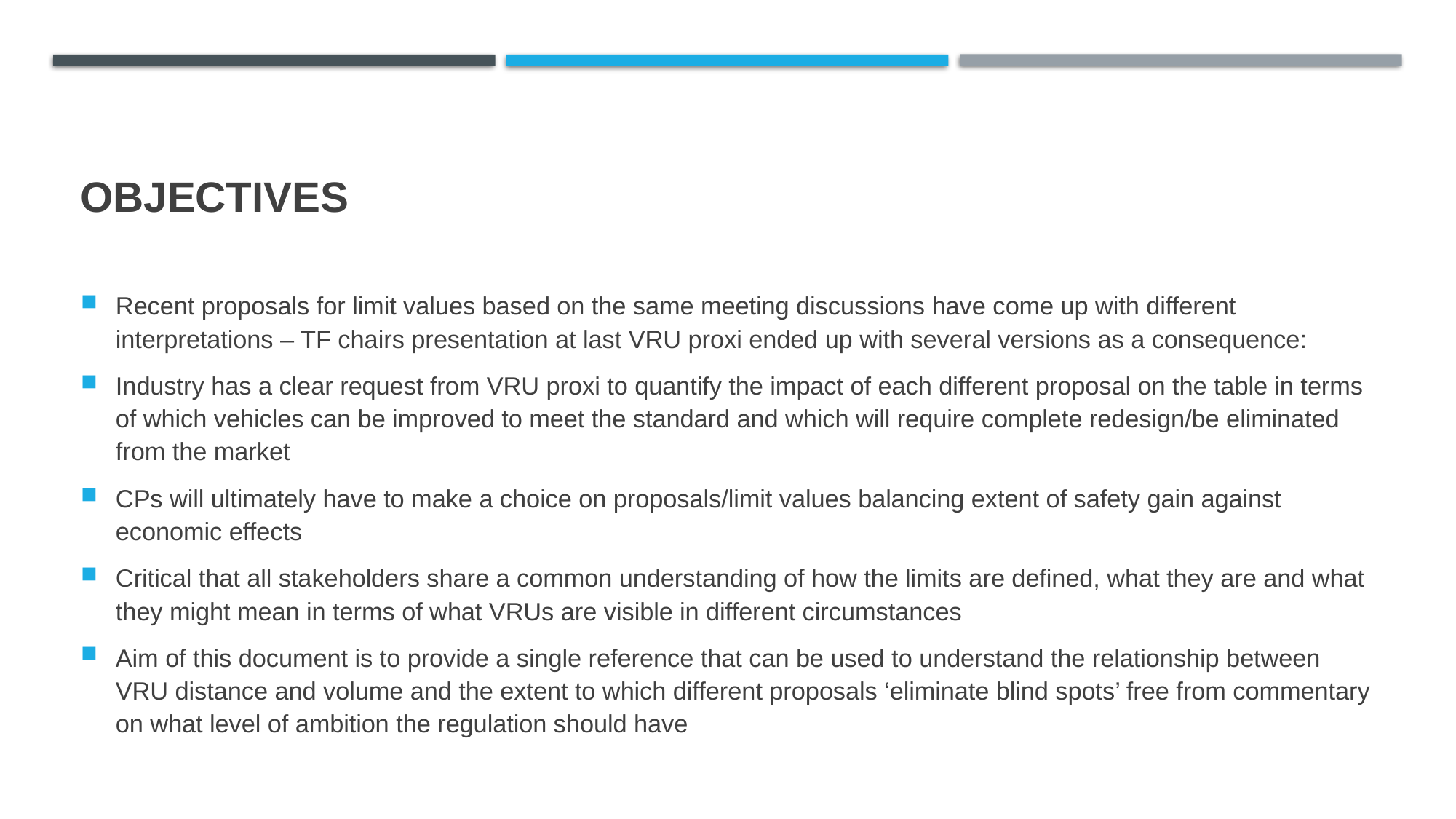

# Objectives
Recent proposals for limit values based on the same meeting discussions have come up with different interpretations – TF chairs presentation at last VRU proxi ended up with several versions as a consequence:
Industry has a clear request from VRU proxi to quantify the impact of each different proposal on the table in terms of which vehicles can be improved to meet the standard and which will require complete redesign/be eliminated from the market
CPs will ultimately have to make a choice on proposals/limit values balancing extent of safety gain against economic effects
Critical that all stakeholders share a common understanding of how the limits are defined, what they are and what they might mean in terms of what VRUs are visible in different circumstances
Aim of this document is to provide a single reference that can be used to understand the relationship between VRU distance and volume and the extent to which different proposals ‘eliminate blind spots’ free from commentary on what level of ambition the regulation should have